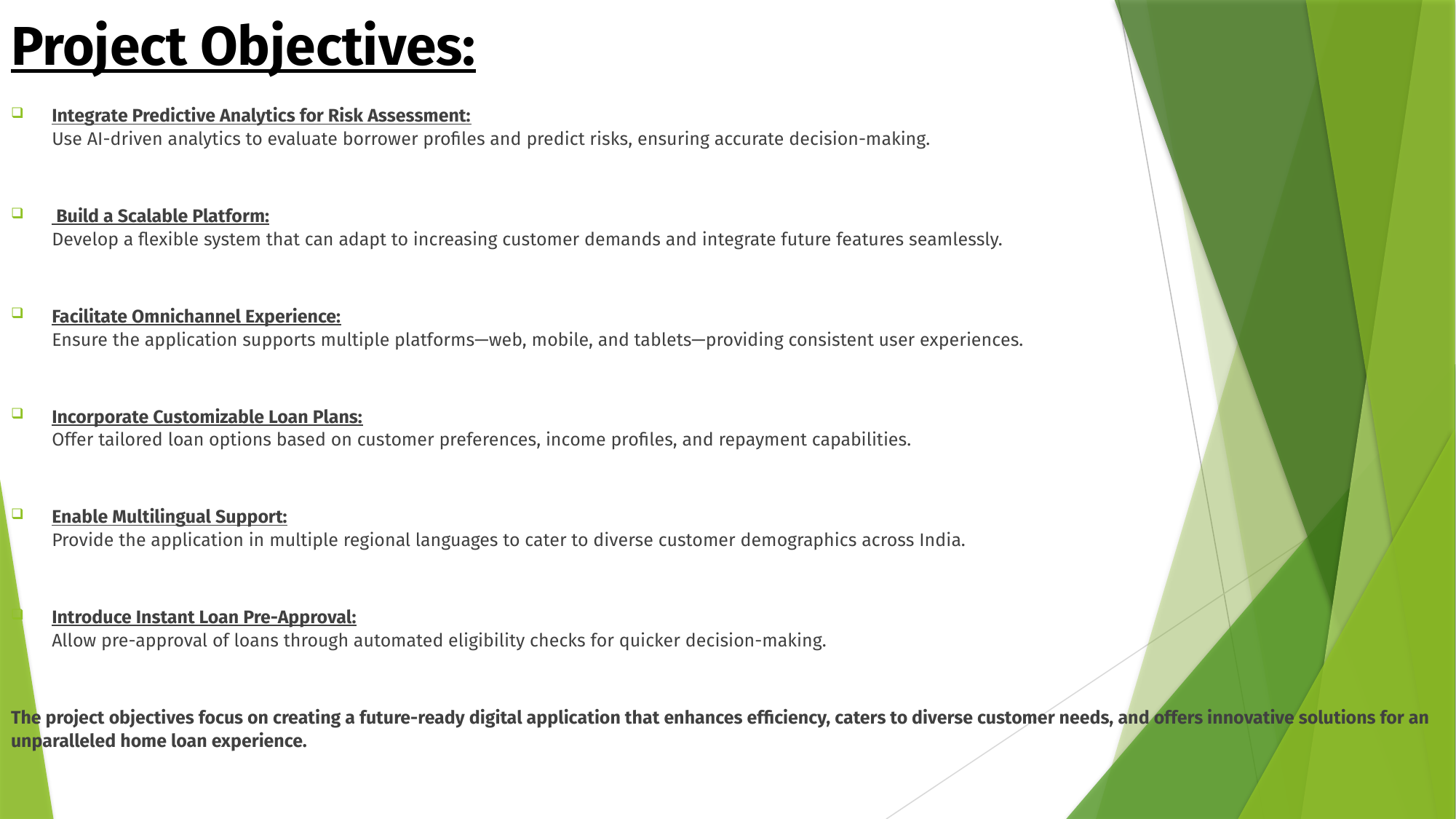

# Project Objectives:
Integrate Predictive Analytics for Risk Assessment:
Use AI-driven analytics to evaluate borrower profiles and predict risks, ensuring accurate decision-making.

 Build a Scalable Platform:
Develop a flexible system that can adapt to increasing customer demands and integrate future features seamlessly.

Facilitate Omnichannel Experience:
Ensure the application supports multiple platforms—web, mobile, and tablets—providing consistent user experiences.

Incorporate Customizable Loan Plans:
Offer tailored loan options based on customer preferences, income profiles, and repayment capabilities.

Enable Multilingual Support:
Provide the application in multiple regional languages to cater to diverse customer demographics across India.

Introduce Instant Loan Pre-Approval:
Allow pre-approval of loans through automated eligibility checks for quicker decision-making.

The project objectives focus on creating a future-ready digital application that enhances efficiency, caters to diverse customer needs, and offers innovative solutions for an unparalleled home loan experience.